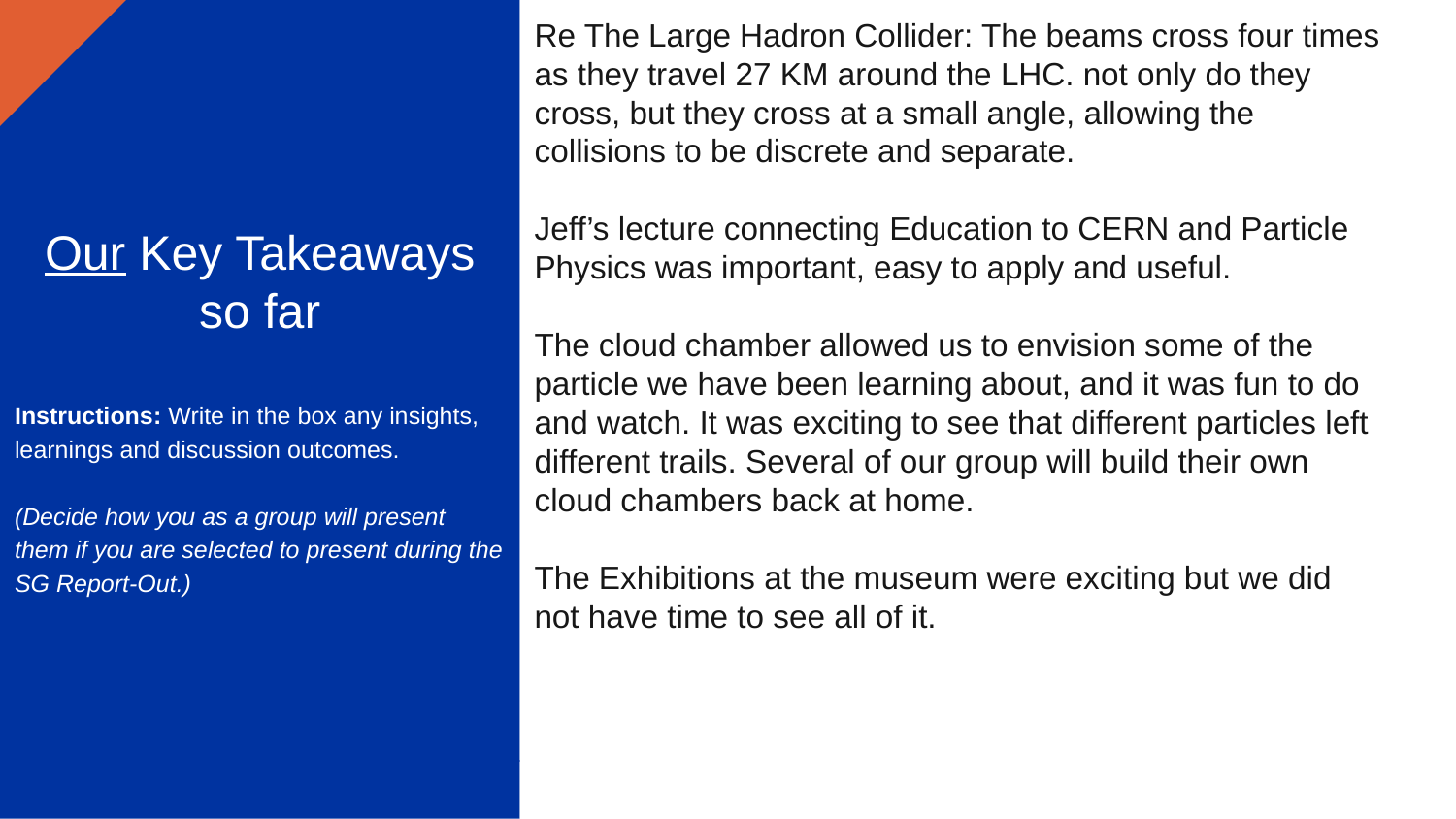

Our Key Takeaways so far

Instructions: Write in the box any insights, learnings and discussion outcomes.
(Decide how you as a group will present them if you are selected to present during the SG Report-Out.)

Re The Large Hadron Collider: The beams cross four times as they travel 27 KM around the LHC. not only do they cross, but they cross at a small angle, allowing the collisions to be discrete and separate.

Jeff’s lecture connecting Education to CERN and Particle Physics was important, easy to apply and useful.

The cloud chamber allowed us to envision some of the particle we have been learning about, and it was fun to do and watch. It was exciting to see that different particles left different trails. Several of our group will build their own cloud chambers back at home.

The Exhibitions at the museum were exciting but we did not have time to see all of it.